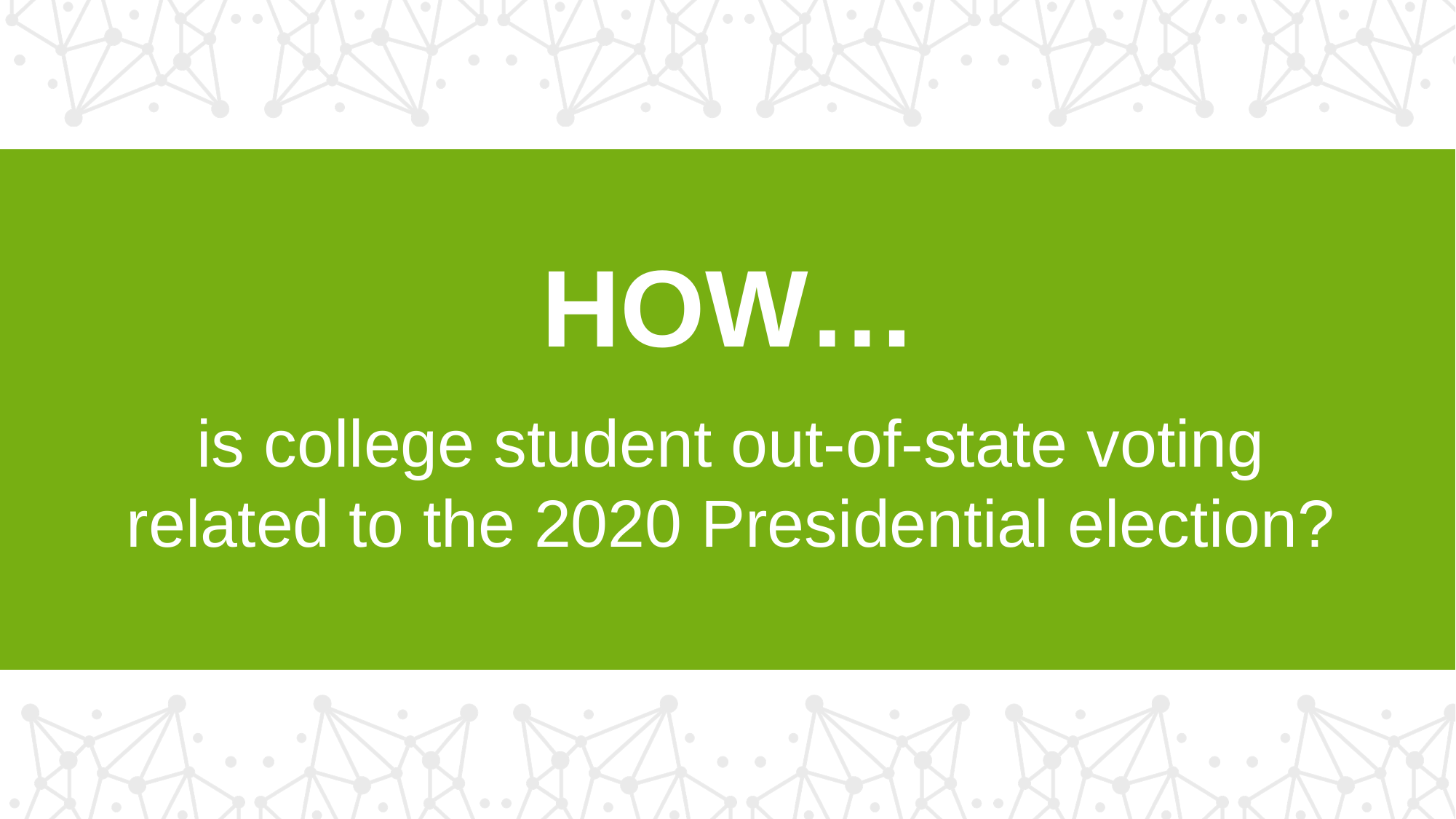

# HOW…
is college student out-of-state voting related to the 2020 Presidential election?